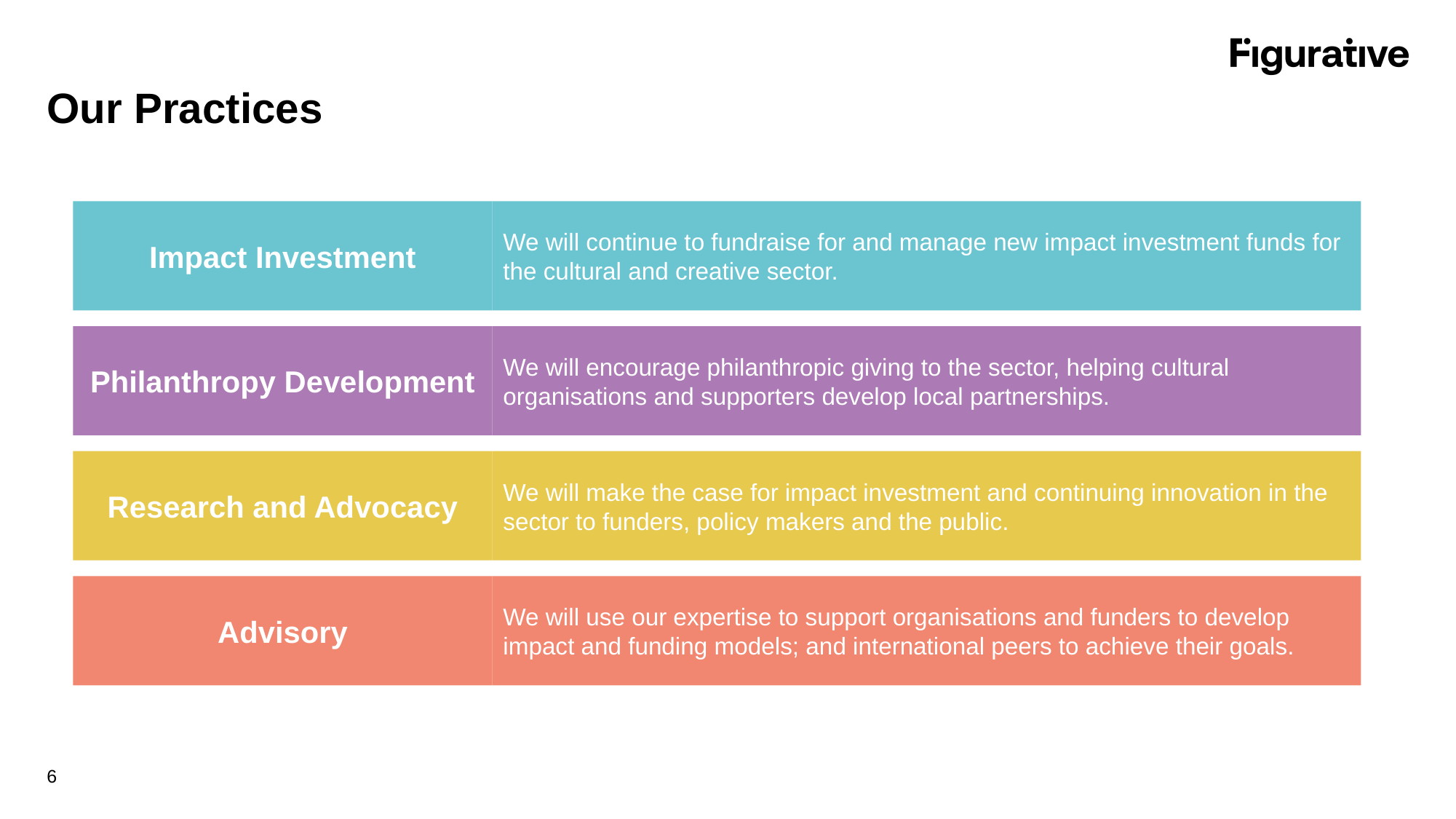

# Our Practices
Impact Investment
We will continue to fundraise for and manage new impact investment funds for the cultural and creative sector.
Philanthropy Development
We will encourage philanthropic giving to the sector, helping cultural organisations and supporters develop local partnerships.
Research and Advocacy
We will make the case for impact investment and continuing innovation in the sector to funders, policy makers and the public.
Advisory
We will use our expertise to support organisations and funders to develop impact and funding models; and international peers to achieve their goals.